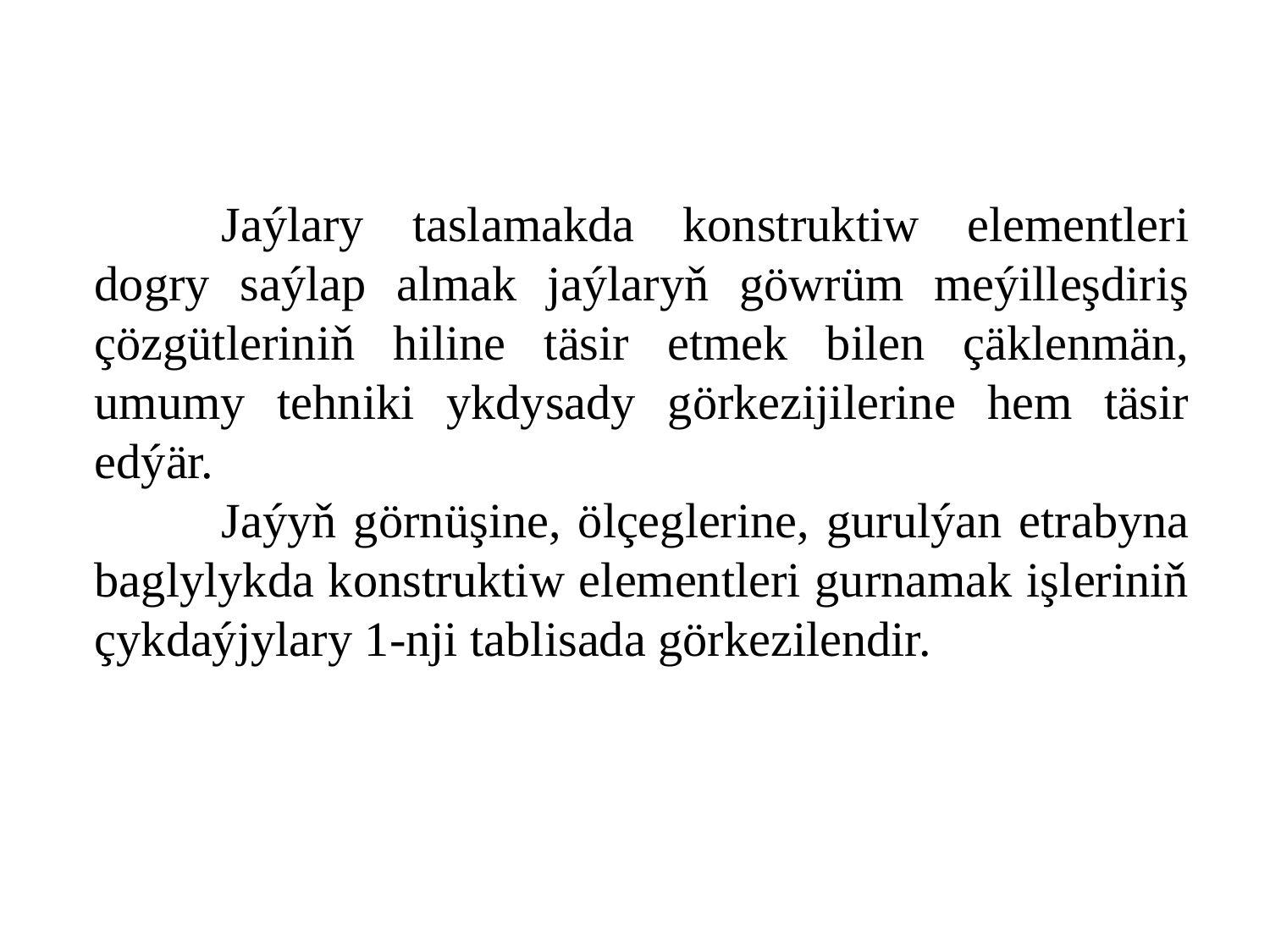

Jaýlary taslamakda konstruktiw elementleri dogry saýlap almak jaýlaryň göwrüm meýilleşdiriş çözgütleriniň hiline täsir etmek bilen çäklenmän, umumy tehniki ykdysady görkezijilerine hem täsir edýär.
	Jaýyň görnüşine, ölçeglerine, gurulýan etrabyna baglylykda konstruktiw elementleri gurnamak işleriniň çykdaýjylary 1-nji tablisada görkezilendir.